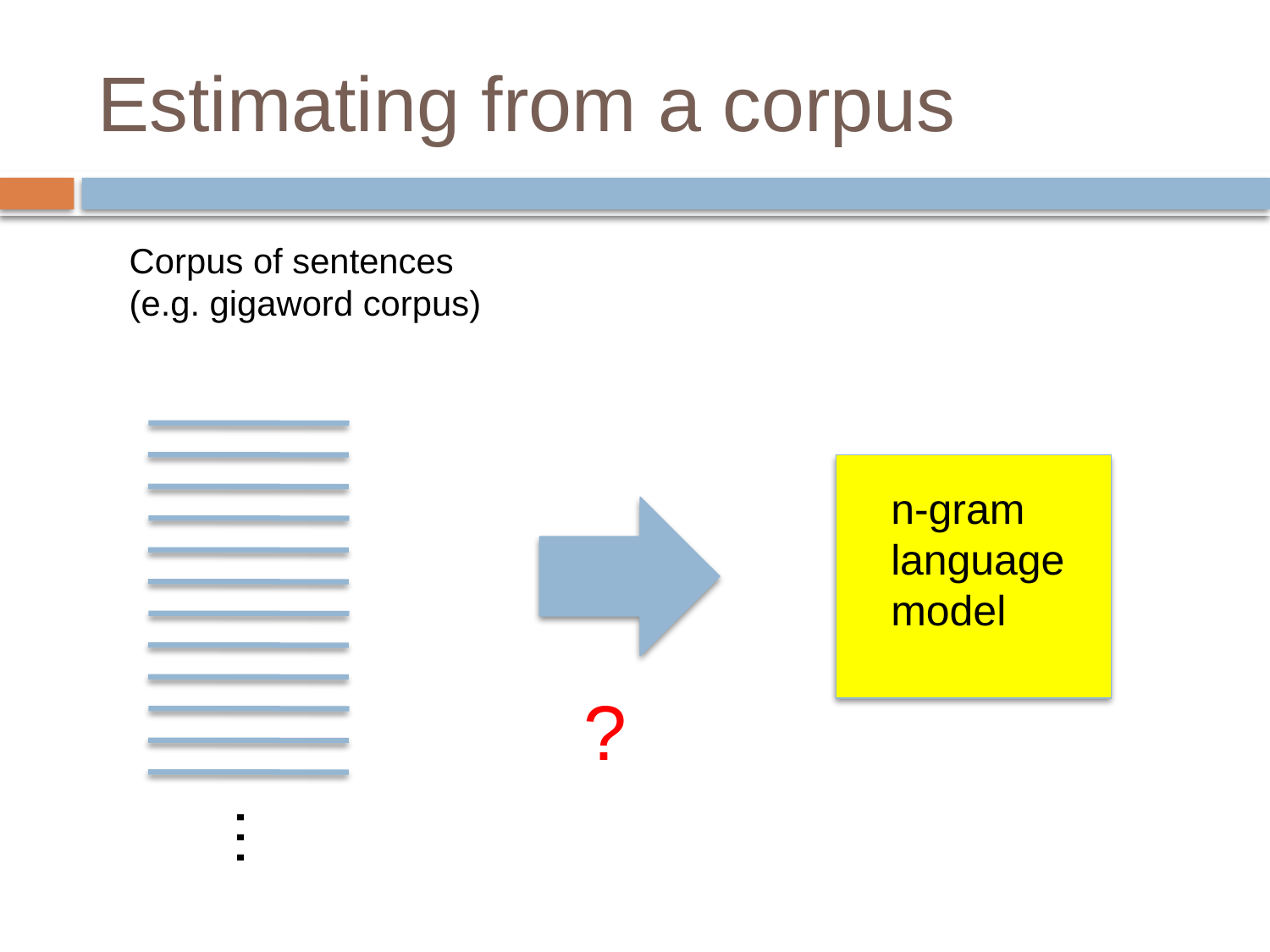

# Estimating from a corpus
Corpus of sentences
(e.g. gigaword corpus)

n-gram
language model

?
…